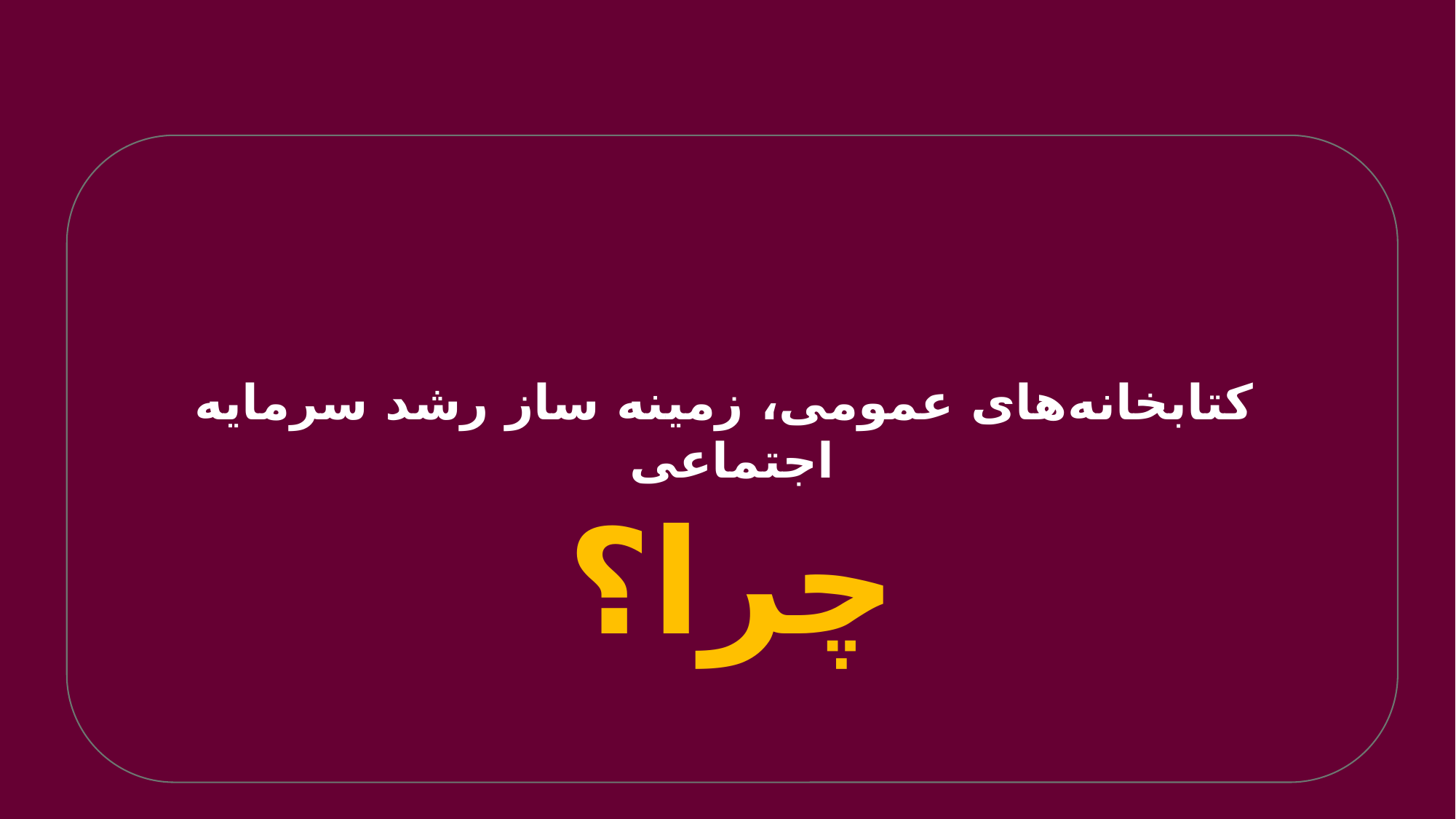

#

 کتابخانه‌های عمومی، زمینه ساز رشد سرمایه اجتماعی
چرا؟